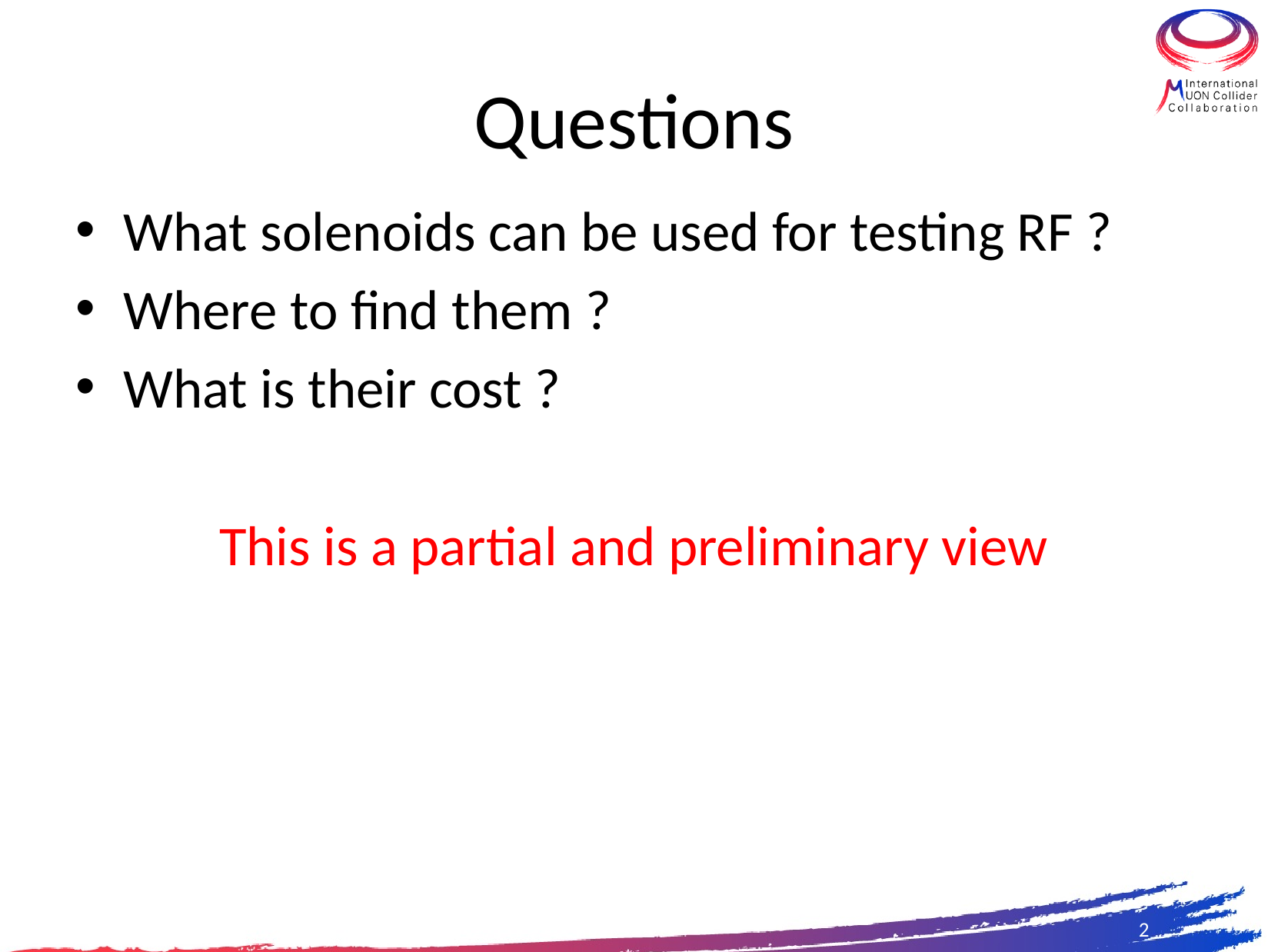

# Questions
What solenoids can be used for testing RF ?
Where to find them ?
What is their cost ?

This is a partial and preliminary view
2